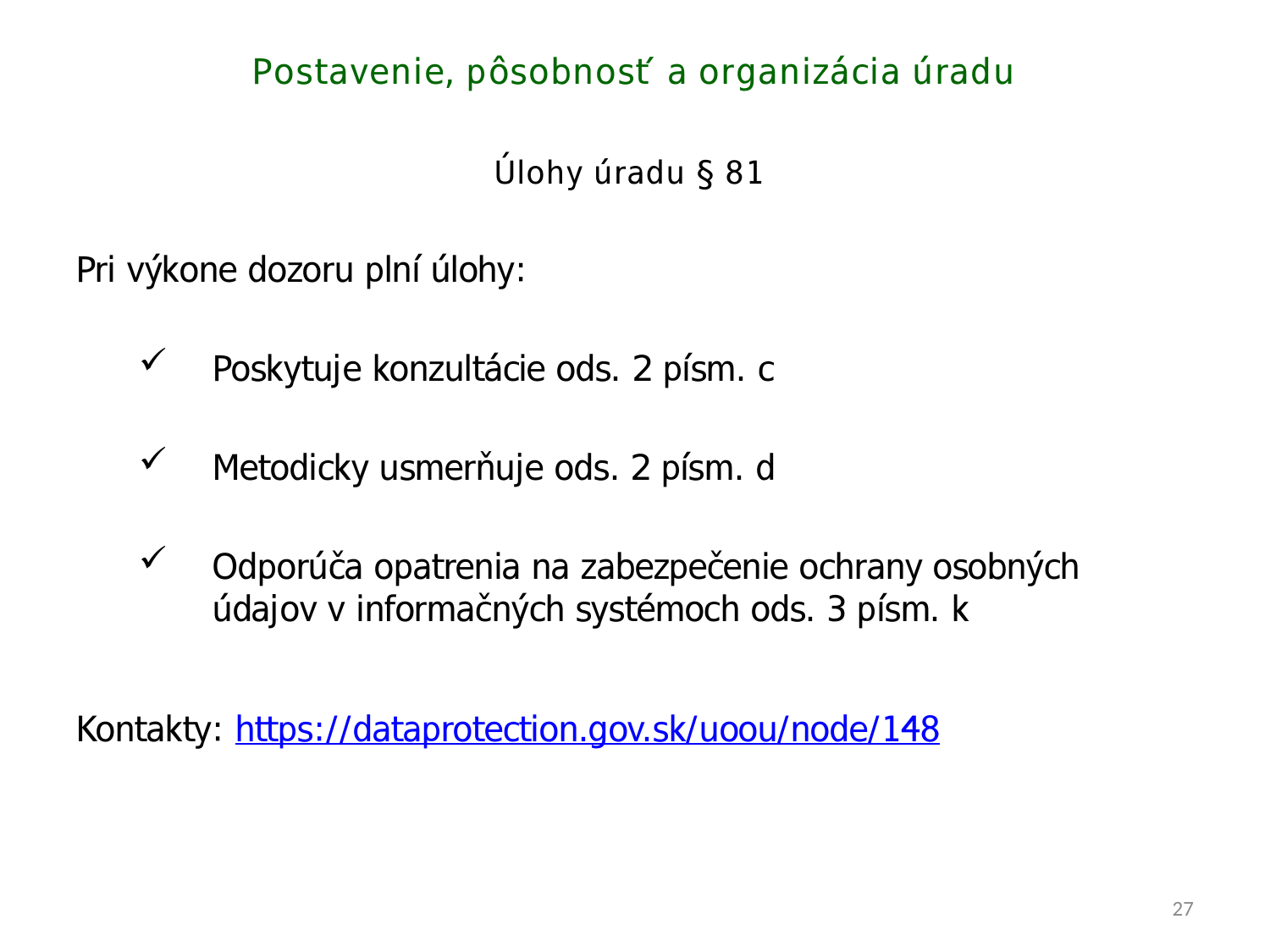

# Postavenie, pôsobnosť a organizácia úradu
Úlohy úradu § 81

Pri výkone dozoru plní úlohy:

Poskytuje konzultácie ods. 2 písm. c

Metodicky usmerňuje ods. 2 písm. d

Odporúča opatrenia na zabezpečenie ochrany osobných údajov v informačných systémoch ods. 3 písm. k

Kontakty: https://dataprotection.gov.sk/uoou/node/148
27